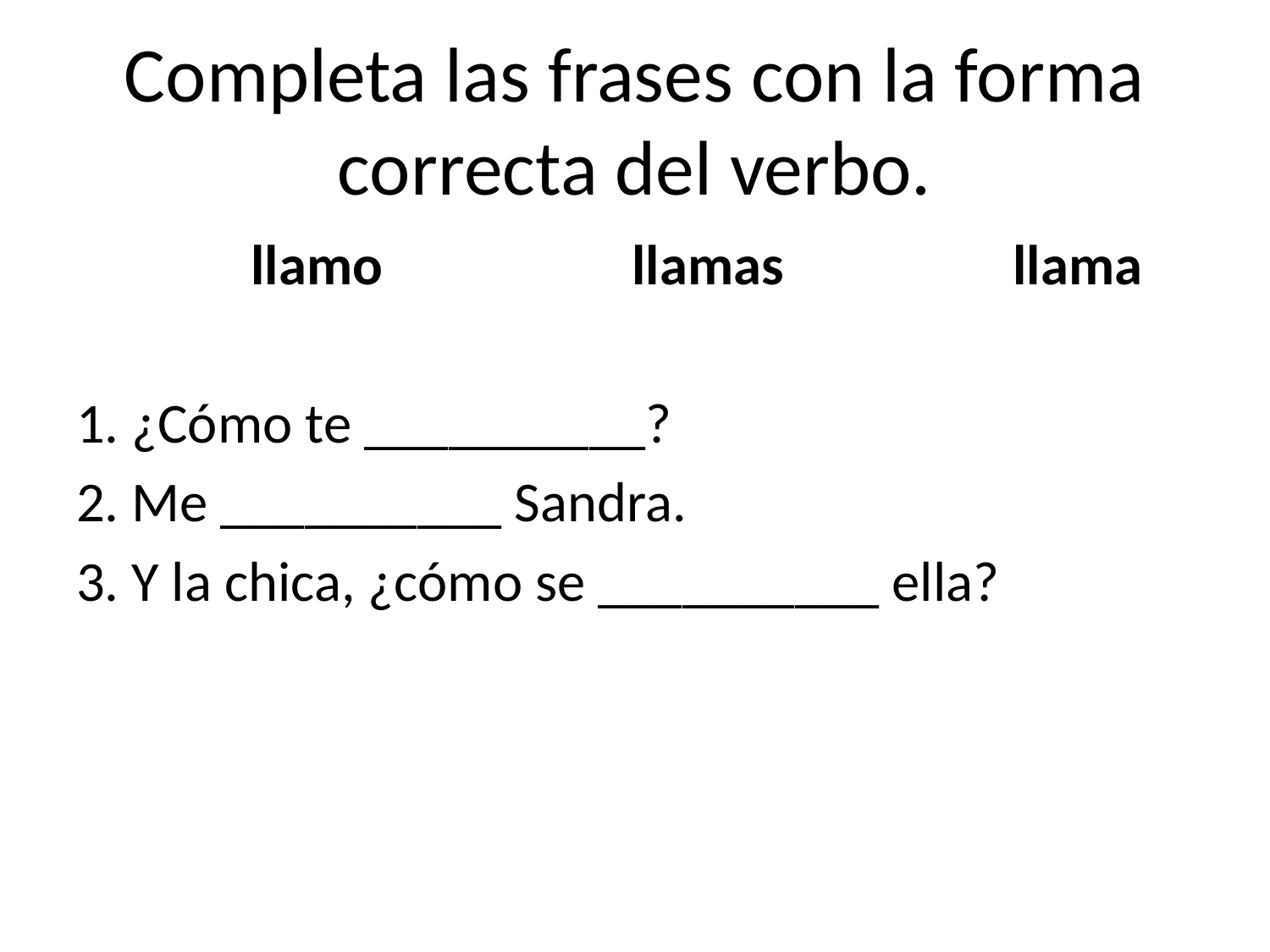

# Completa las frases con la forma correcta del verbo.
 	 	llamo 		llamas 		llama

1. ¿Cómo te __________?
2. Me __________ Sandra.
3. Y la chica, ¿cómo se __________ ella?